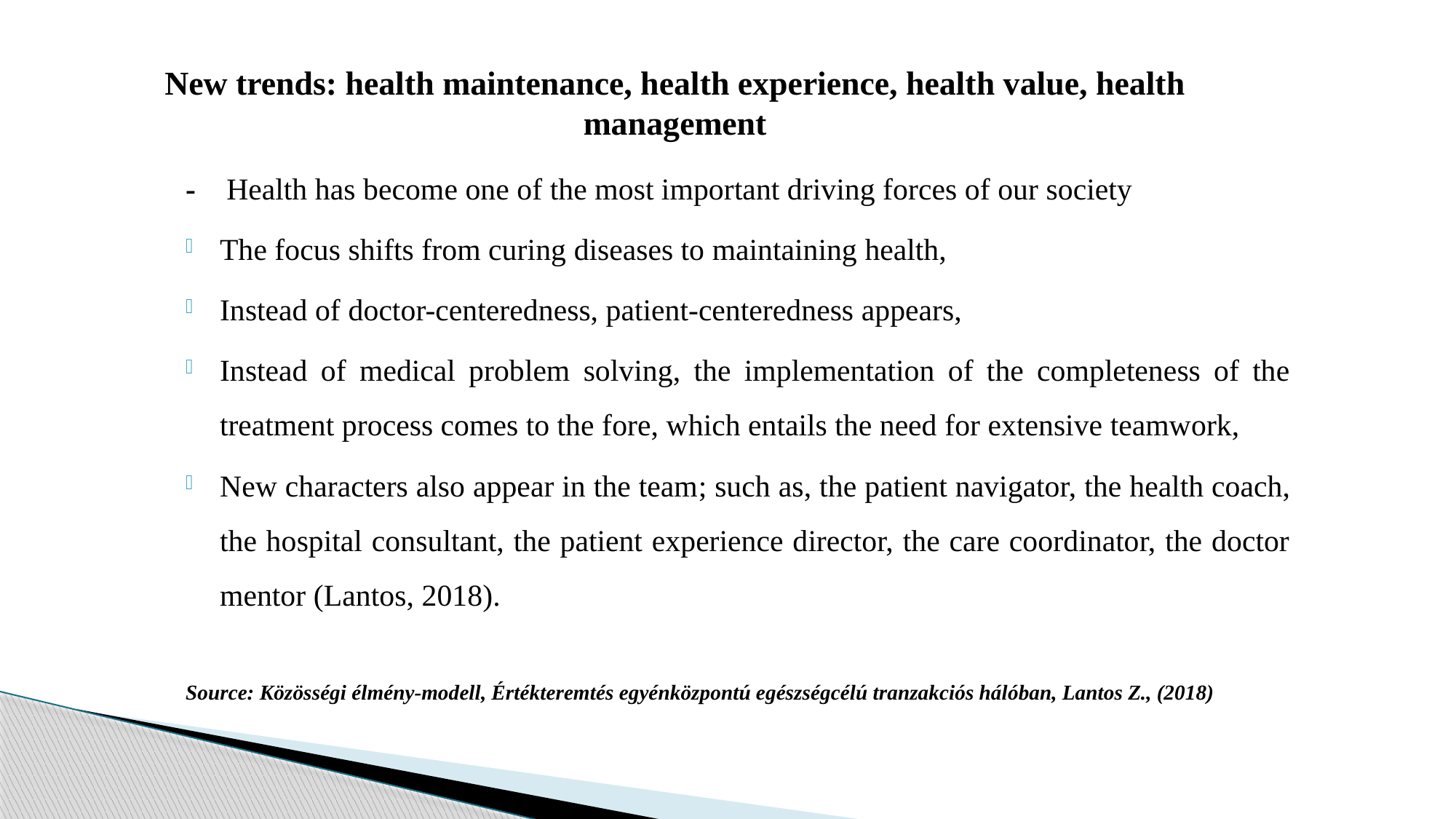

# New trends: health maintenance, health experience, health value, health management
-    Health has become one of the most important driving forces of our society
The focus shifts from curing diseases to maintaining health,
Instead of doctor-centeredness, patient-centeredness appears,
Instead of medical problem solving, the implementation of the completeness of the treatment process comes to the fore, which entails the need for extensive teamwork,
New characters also appear in the team; such as, the patient navigator, the health coach, the hospital consultant, the patient experience director, the care coordinator, the doctor mentor (Lantos, 2018).

Source: Közösségi élmény-modell, Értékteremtés egyénközpontú egészségcélú tranzakciós hálóban, Lantos Z., (2018)